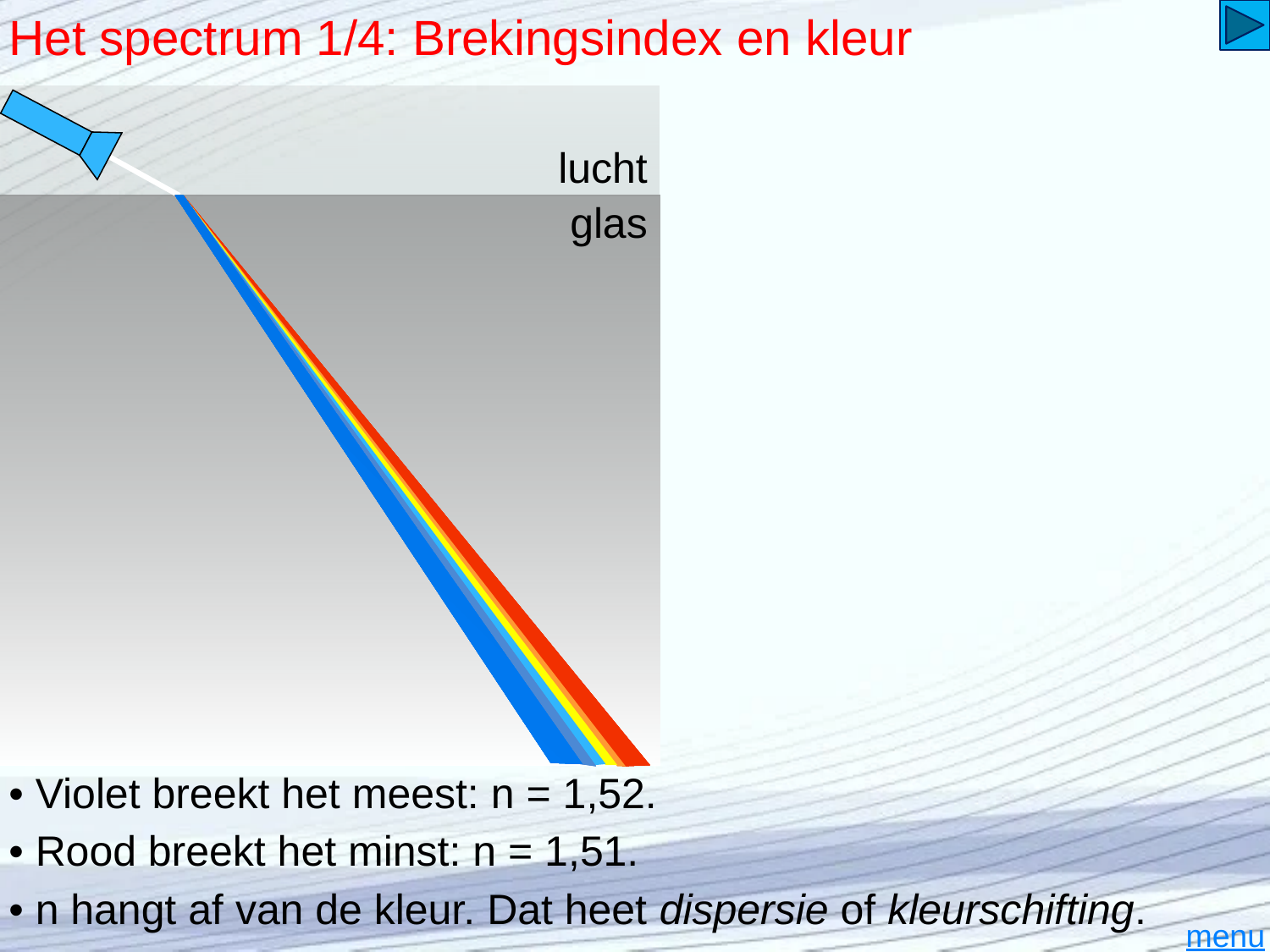

# Het spectrum 1/4: Brekingsindex en kleur

lucht
glas

• Violet breekt het meest: n = 1,52.
• Rood breekt het minst: n = 1,51.
• n hangt af van de kleur. Dat heet dispersie of kleurschifting.
menu